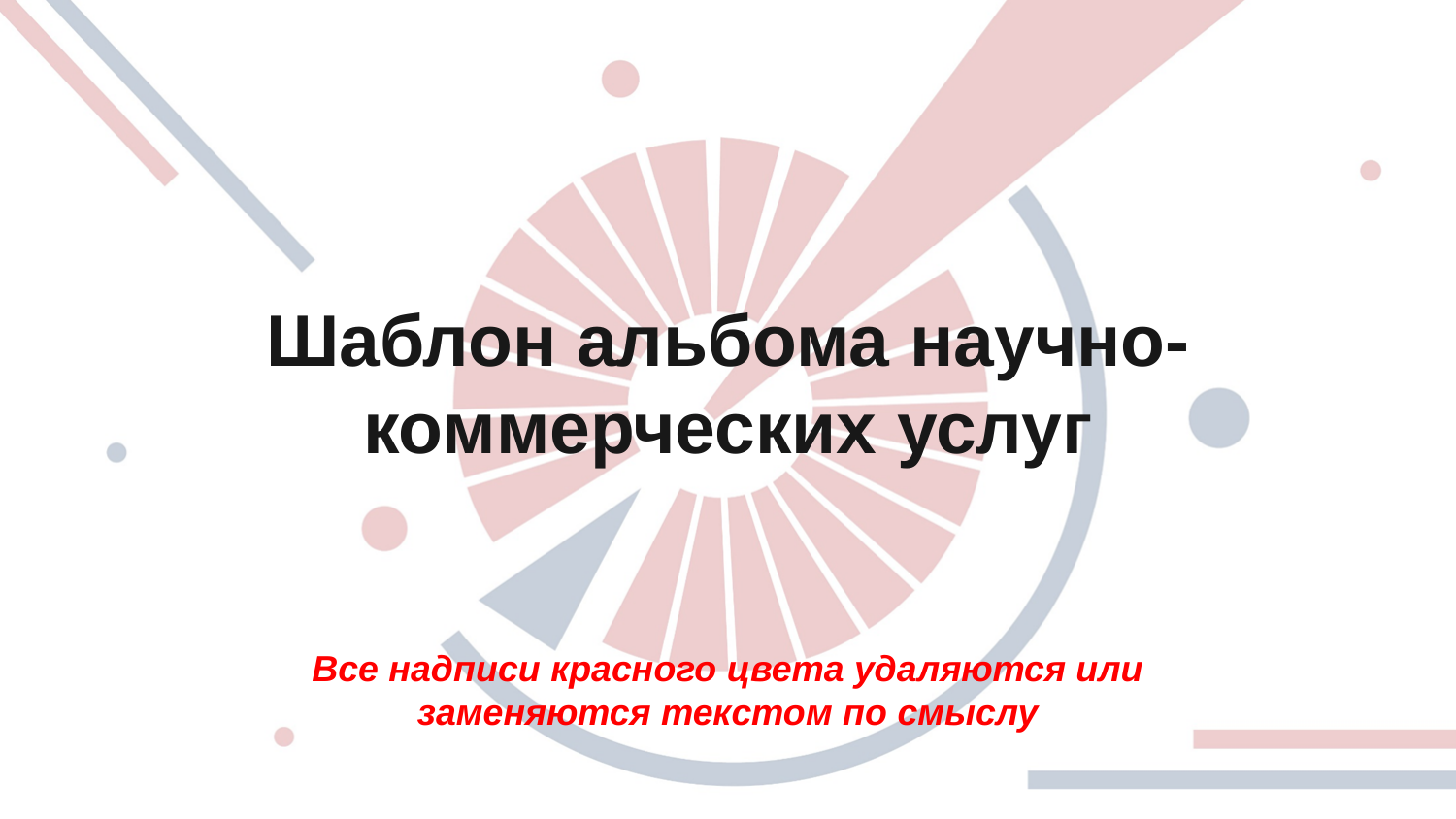

# Шаблон альбома научно-коммерческих услуг
Все надписи красного цвета удаляются или заменяются текстом по смыслу